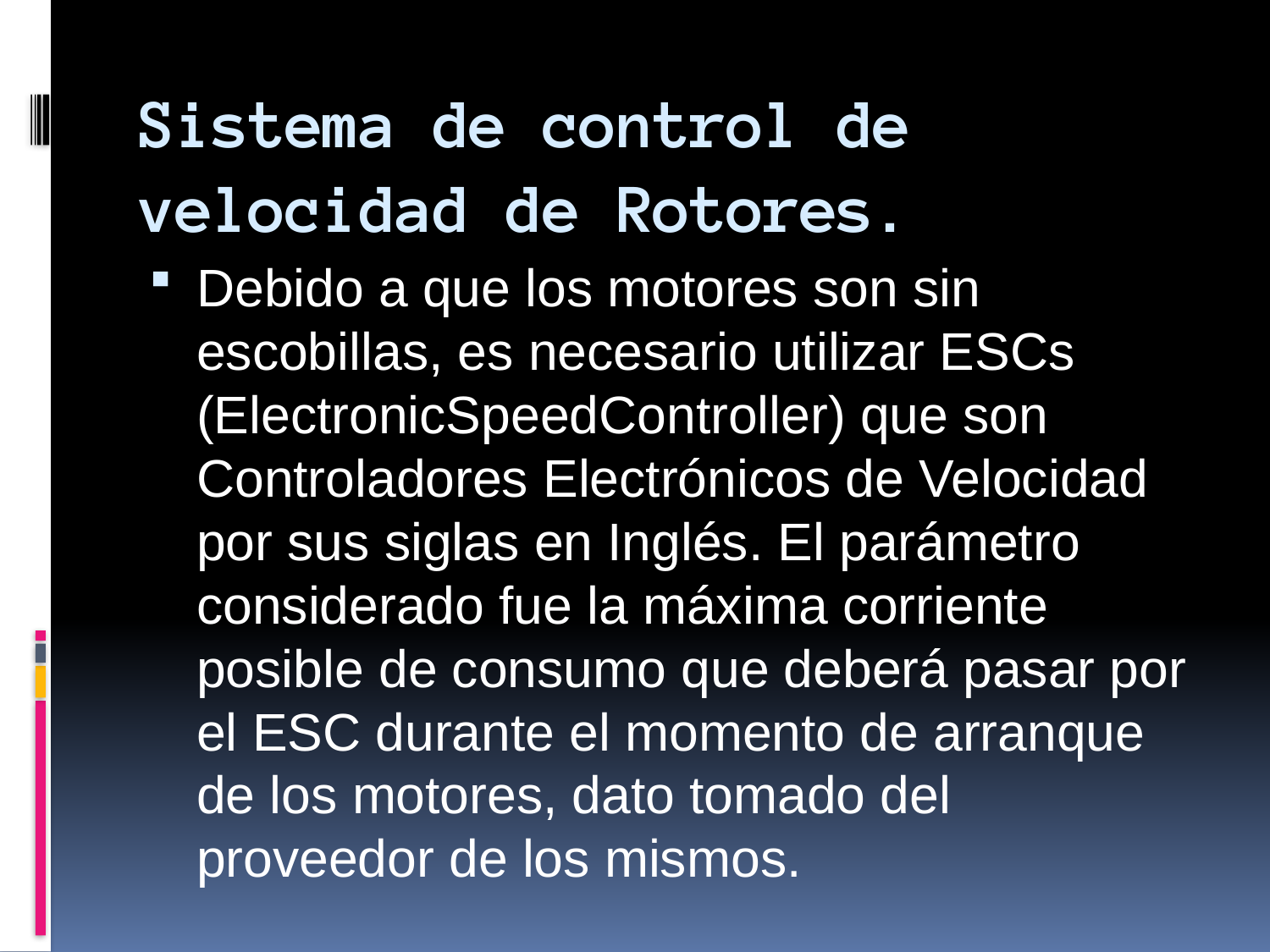

# Sistema de control de velocidad de Rotores.
Debido a que los motores son sin escobillas, es necesario utilizar ESCs (ElectronicSpeedController) que son Controladores Electrónicos de Velocidad por sus siglas en Inglés. El parámetro considerado fue la máxima corriente posible de consumo que deberá pasar por el ESC durante el momento de arranque de los motores, dato tomado del proveedor de los mismos.